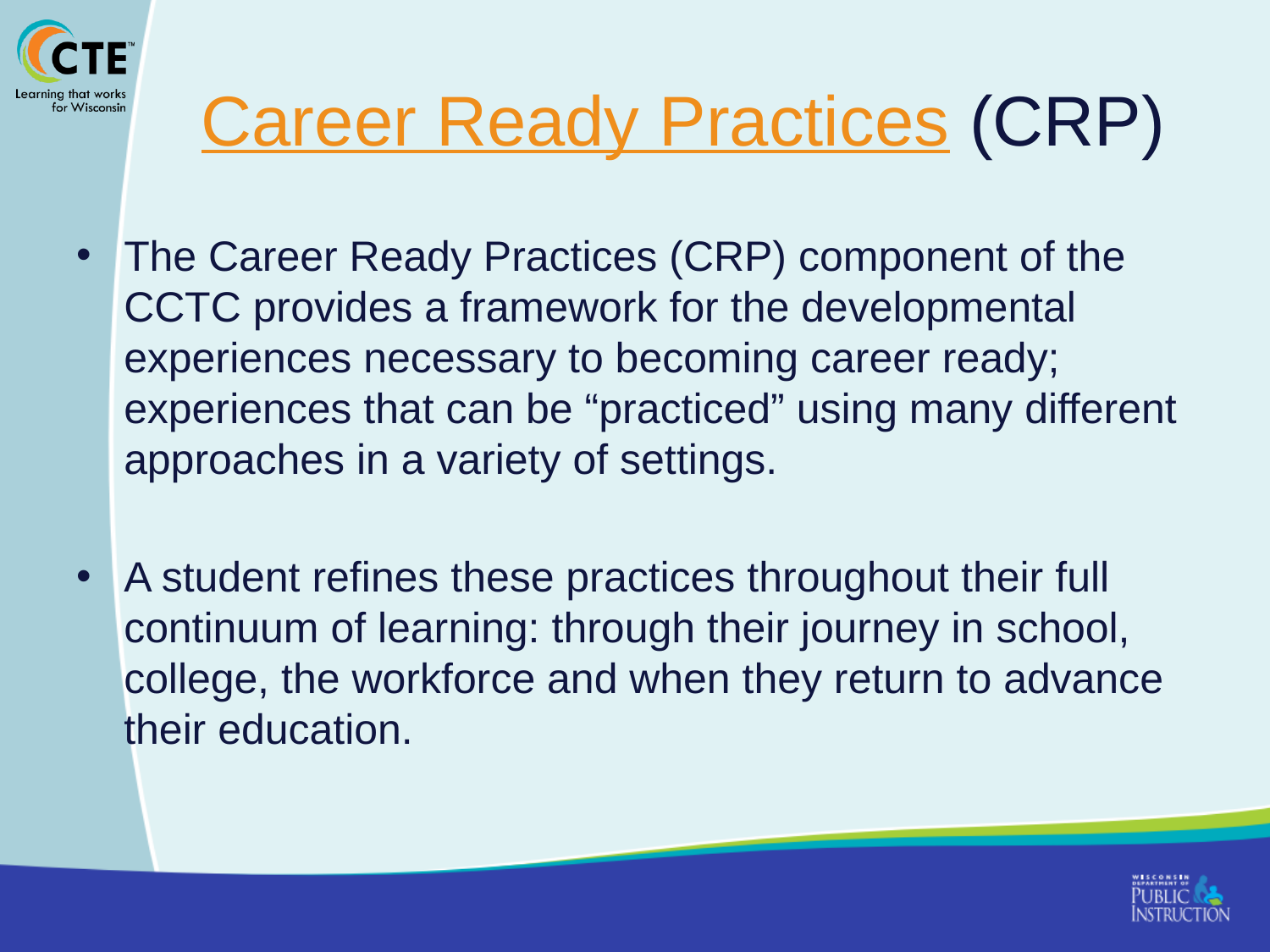

# Career Ready Practices (CRP)
The Career Ready Practices (CRP) component of the CCTC provides a framework for the developmental experiences necessary to becoming career ready; experiences that can be “practiced” using many different approaches in a variety of settings.

A student refines these practices throughout their full continuum of learning: through their journey in school, college, the workforce and when they return to advance their education.